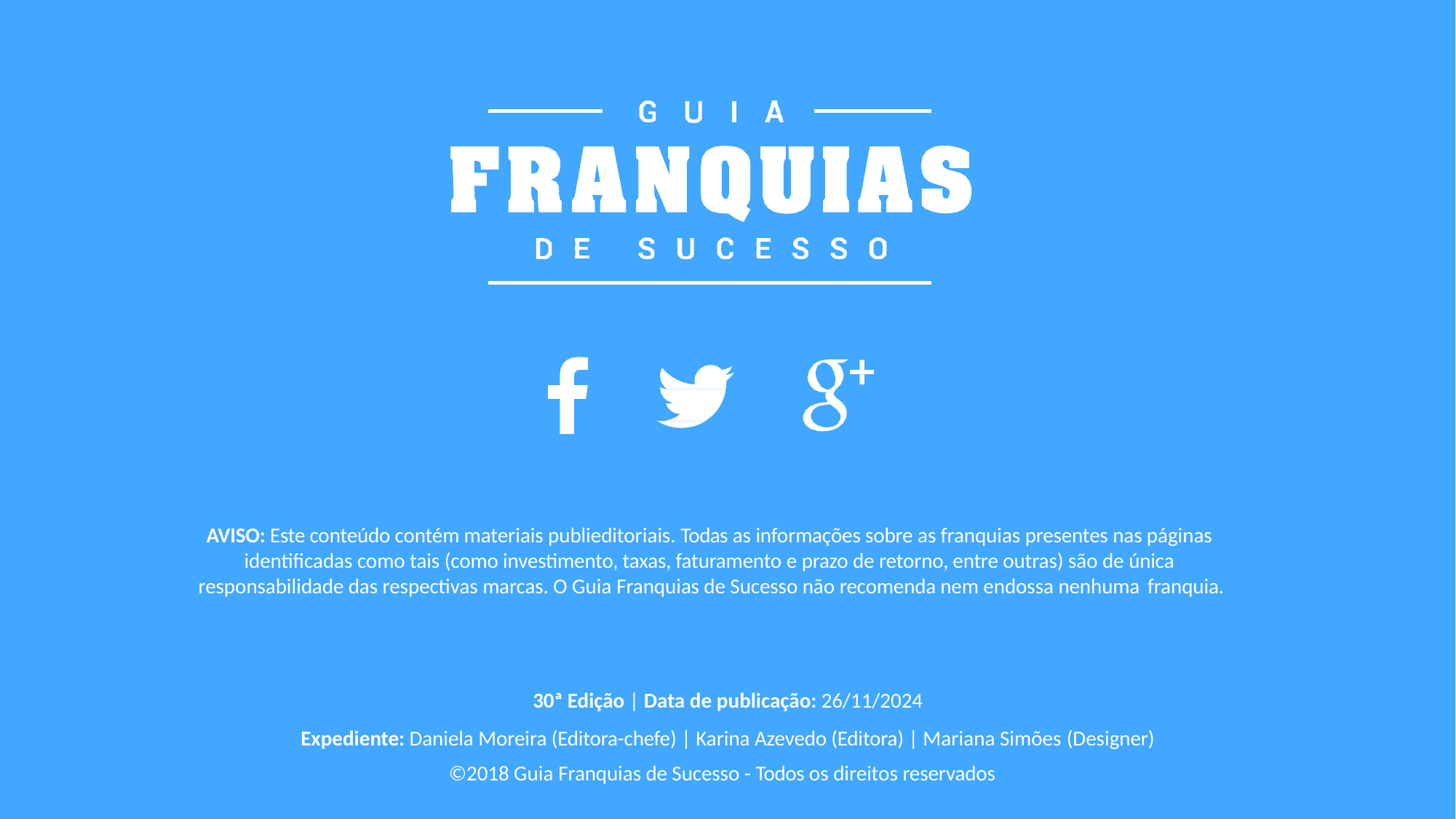

AVISO: Este conteúdo contém materiais publieditoriais. Todas as informações sobre as franquias presentes nas páginas  identificadas como tais (como investimento, taxas, faturamento e prazo de retorno, entre outras) são de única  responsabilidade das respectivas marcas. O Guia Franquias de Sucesso não recomenda nem endossa nenhuma franquia.
30ª Edição | Data de publicação: 26/11/2024
Expediente: Daniela Moreira (Editora-chefe) | Karina Azevedo (Editora) | Mariana Simões (Designer)
©2018 Guia Franquias de Sucesso - Todos os direitos reservados